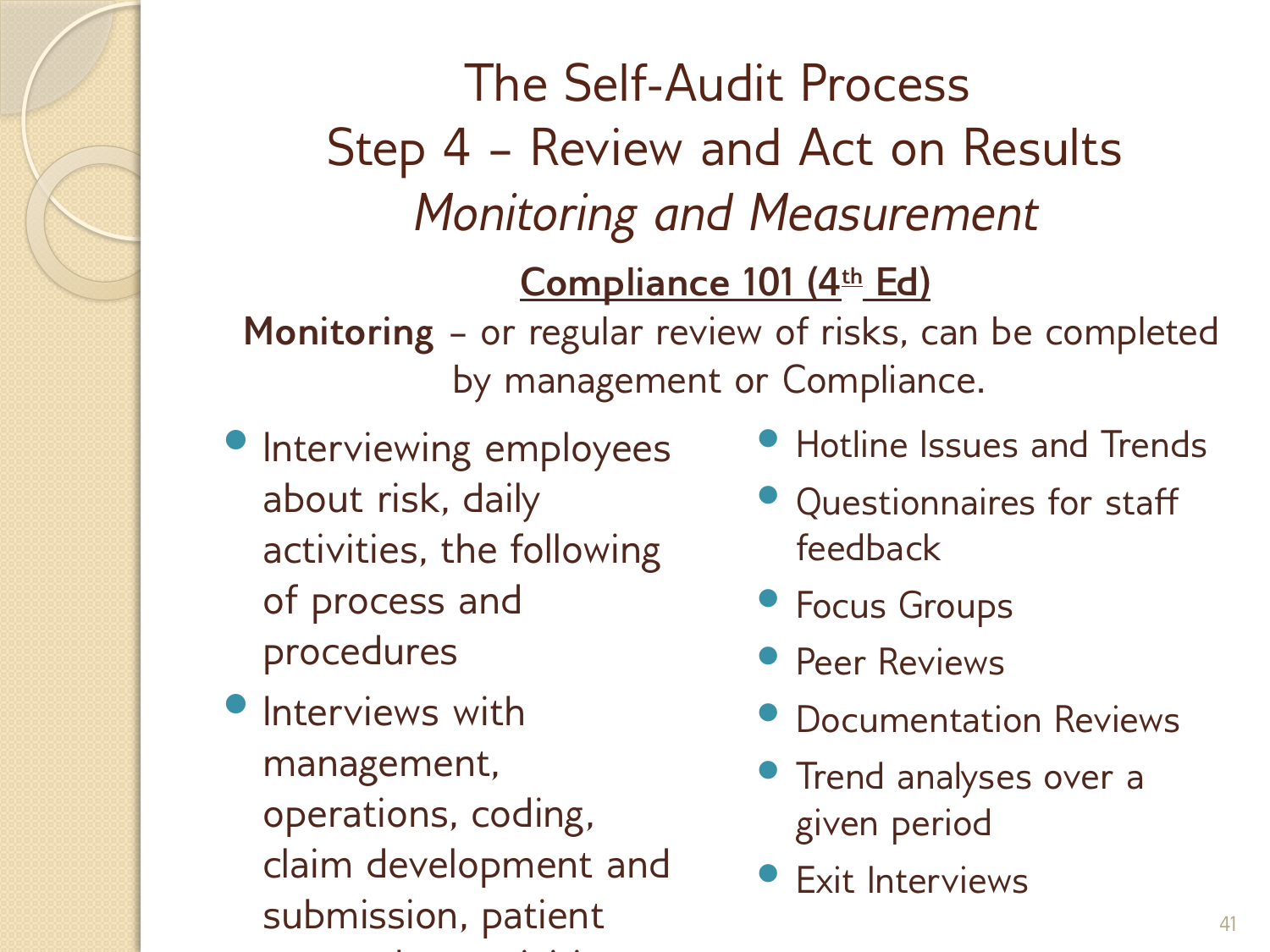

# The Self-Audit Process Step 4 – Review and Act on Results Monitoring and Measurement Compliance 101 (4th Ed) Monitoring – or regular review of risks, can be completed by management or Compliance.
Interviewing employees about risk, daily activities, the following of process and procedures
Interviews with management, operations, coding, claim development and submission, patient care, other activities

Hotline Issues and Trends
Questionnaires for staff feedback
Focus Groups
Peer Reviews
Documentation Reviews
Trend analyses over a given period
Exit Interviews

41